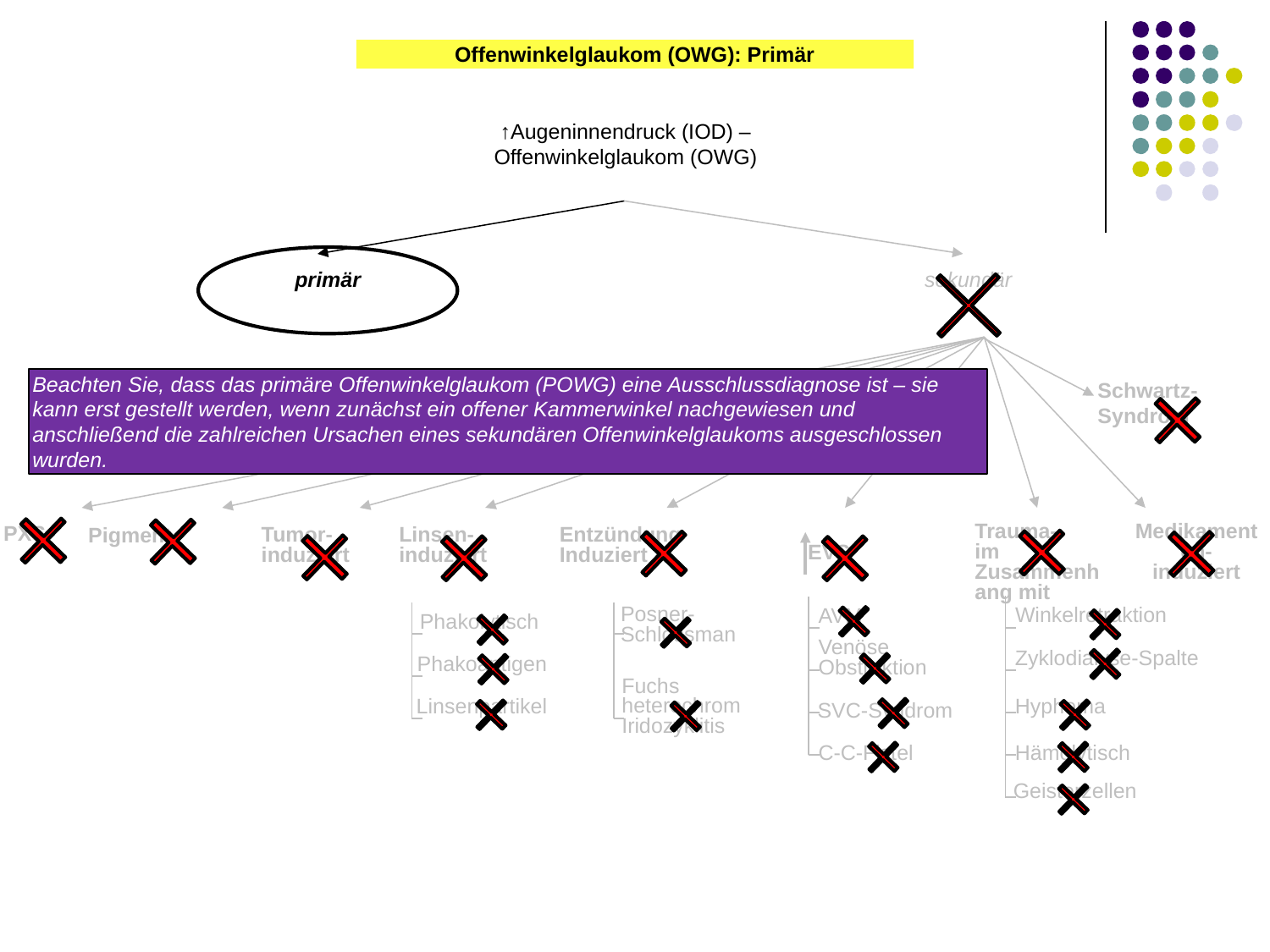

Offenwinkelglaukom (OWG): Primär
↑Augeninnendruck (IOD) – Offenwinkelglaukom (OWG)

primär
sekundär
Beachten Sie, dass das primäre Offenwinkelglaukom (POWG) eine Ausschlussdiagnose ist – sie kann erst gestellt werden, wenn zunächst ein offener Kammerwinkel nachgewiesen und anschließend die zahlreichen Ursachen eines sekundären Offenwinkelglaukoms ausgeschlossen wurden.
Schwartz-Syndrom

PXS
Pigment
Trauma-
im Zusammenhang mit
Medikamenten-
induziert
Tumor-
induziert
Linsen-
induziert
Entzündung
Induziert

EVS
Winkelretraktion
AVM
Posner-
Schlossman

Phakolytisch

Venöse
Obstruktion
Zyklodialyse-Spalte

Phakoantigen

Fuchs
heterochrom
Iridozyklitis
Linsenpartikel
Hyphema
SVC-Syndrom

C-C-Fistel
Hämolytisch

Geisterzellen